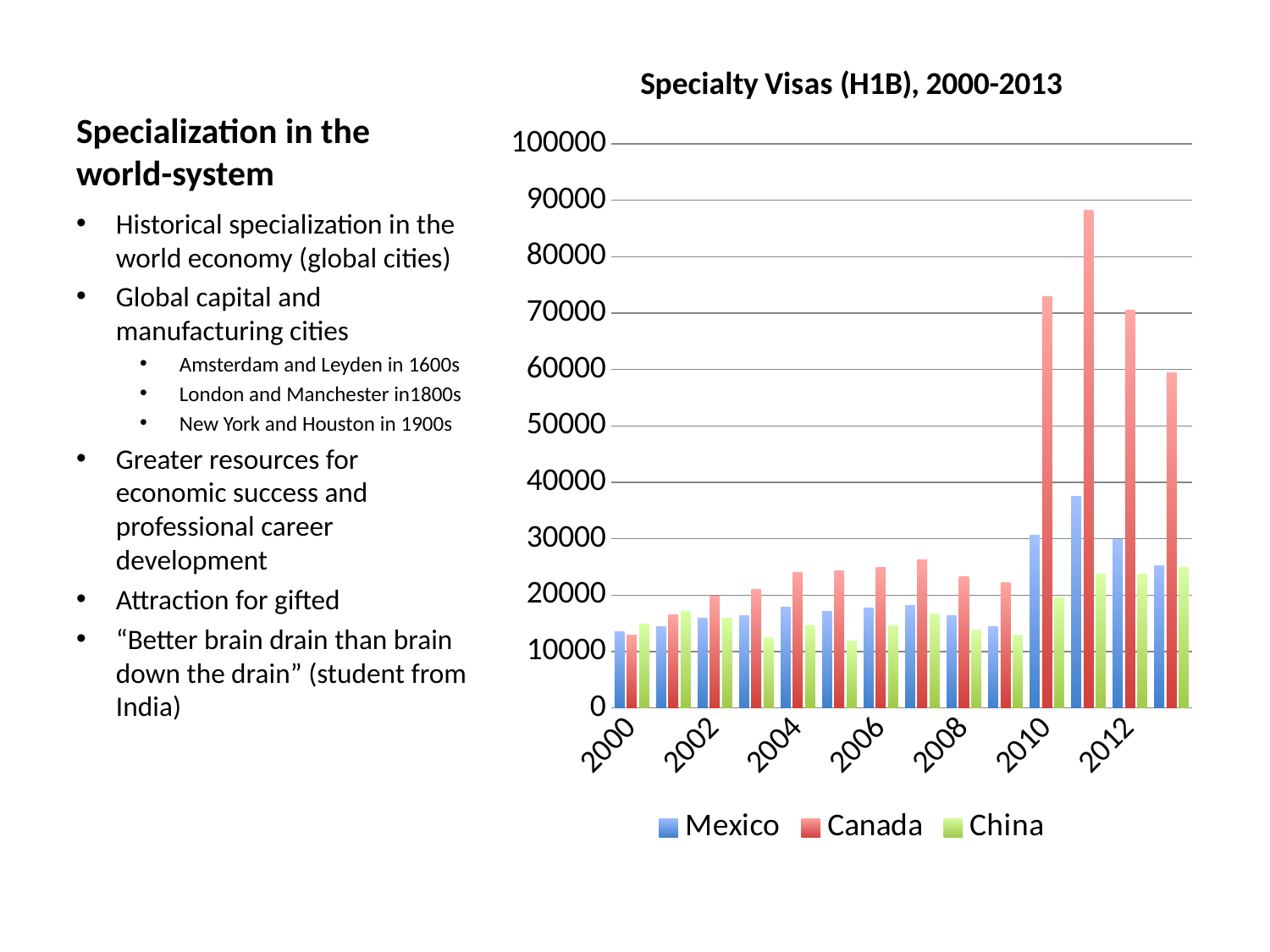

# Specialization in the world-system

### Chart: Specialty Visas (H1B), 2000-2013

| Category | Mexico | Canada | China |
|---|---|---|---|
| 2000.0 | 13507.0 | 12929.0 | 14874.0 |
| 2001.0 | 14423.0 | 16454.0 | 17192.0 |
| 2002.0 | 15867.0 | 19866.0 | 15838.0 |
| 2003.0 | 16290.0 | 20947.0 | 12501.0 |
| 2004.0 | 17917.0 | 24007.0 | 14636.0 |
| 2005.0 | 17063.0 | 24286.0 | 11801.0 |
| 2006.0 | 17654.0 | 24912.0 | 14548.0 |
| 2007.0 | 18168.0 | 26209.0 | 16628.0 |
| 2008.0 | 16382.0 | 23312.0 | 13828.0 |
| 2009.0 | 14352.0 | 22156.0 | 12922.0 |
| 2010.0 | 30572.0 | 72959.0 | 19493.0 |
| 2011.0 | 37575.0 | 88236.0 | 23705.0 |
| 2012.0 | 29794.0 | 70475.0 | 23675.0 |
| 2013.0 | 25191.0 | 59451.0 | 24957.0 |
Historical specialization in the world economy (global cities)
Global capital and manufacturing cities
Amsterdam and Leyden in 1600s
London and Manchester in1800s
New York and Houston in 1900s
Greater resources for economic success and professional career development
Attraction for gifted
“Better brain drain than brain down the drain” (student from India)